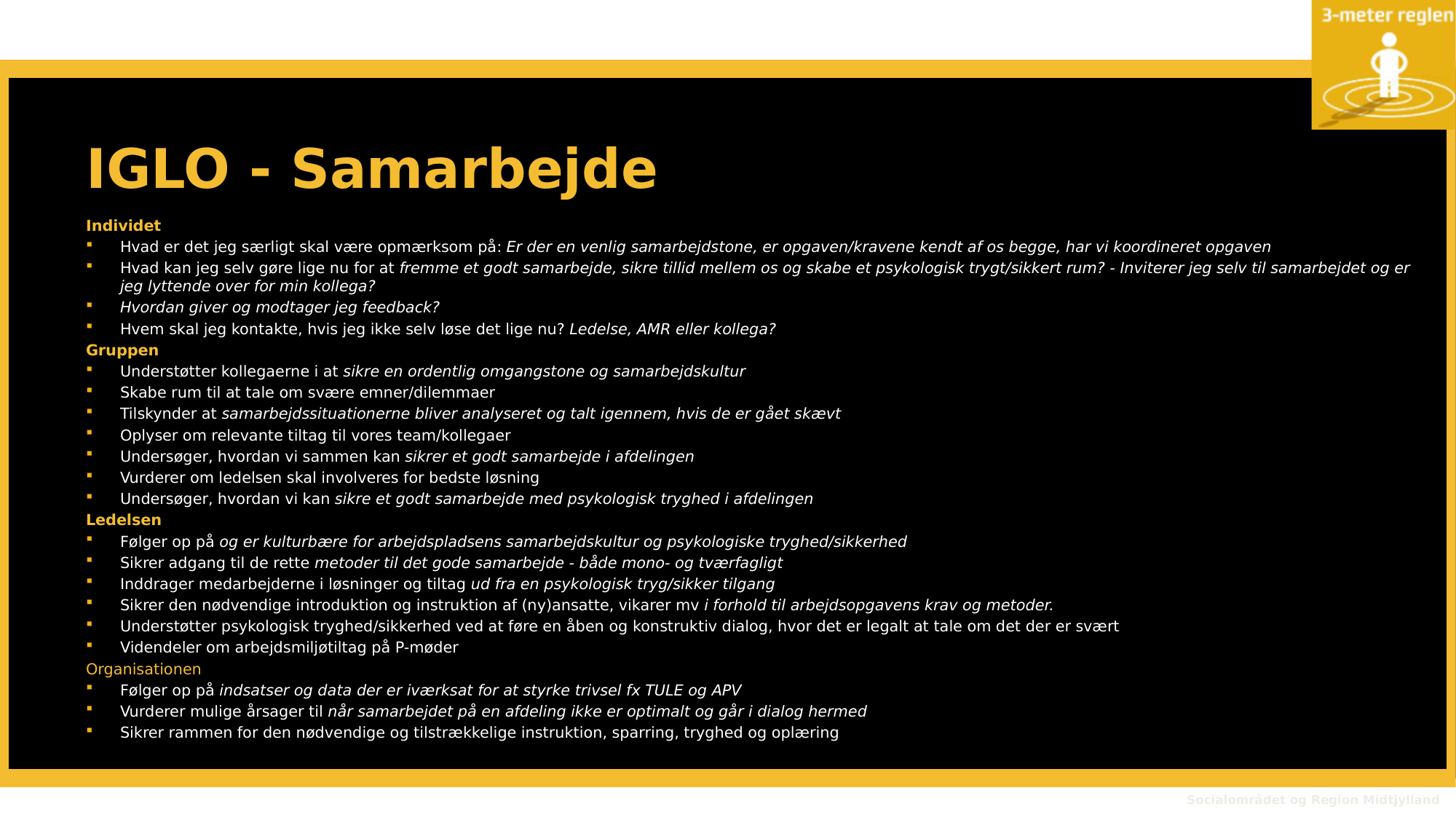

# IGLO - Samarbejde
Individet
Hvad er det jeg særligt skal være opmærksom på: Er der en venlig samarbejdstone, er opgaven/kravene kendt af os begge, har vi koordineret opgaven
Hvad kan jeg selv gøre lige nu for at fremme et godt samarbejde, sikre tillid mellem os og skabe et psykologisk trygt/sikkert rum? - Inviterer jeg selv til samarbejdet og er jeg lyttende over for min kollega?
Hvordan giver og modtager jeg feedback?
Hvem skal jeg kontakte, hvis jeg ikke selv løse det lige nu? Ledelse, AMR eller kollega?
Gruppen
Understøtter kollegaerne i at sikre en ordentlig omgangstone og samarbejdskultur
Skabe rum til at tale om svære emner/dilemmaer
Tilskynder at samarbejdssituationerne bliver analyseret og talt igennem, hvis de er gået skævt
Oplyser om relevante tiltag til vores team/kollegaer
Undersøger, hvordan vi sammen kan sikrer et godt samarbejde i afdelingen
Vurderer om ledelsen skal involveres for bedste løsning
Undersøger, hvordan vi kan sikre et godt samarbejde med psykologisk tryghed i afdelingen
Ledelsen
Følger op på og er kulturbære for arbejdspladsens samarbejdskultur og psykologiske tryghed/sikkerhed
Sikrer adgang til de rette metoder til det gode samarbejde - både mono- og tværfagligt
Inddrager medarbejderne i løsninger og tiltag ud fra en psykologisk tryg/sikker tilgang
Sikrer den nødvendige introduktion og instruktion af (ny)ansatte, vikarer mv i forhold til arbejdsopgavens krav og metoder.
Understøtter psykologisk tryghed/sikkerhed ved at føre en åben og konstruktiv dialog, hvor det er legalt at tale om det der er svært
Videndeler om arbejdsmiljøtiltag på P-møder
Organisationen
Følger op på indsatser og data der er iværksat for at styrke trivsel fx TULE og APV
Vurderer mulige årsager til når samarbejdet på en afdeling ikke er optimalt og går i dialog hermed
Sikrer rammen for den nødvendige og tilstrækkelige instruktion, sparring, tryghed og oplæring